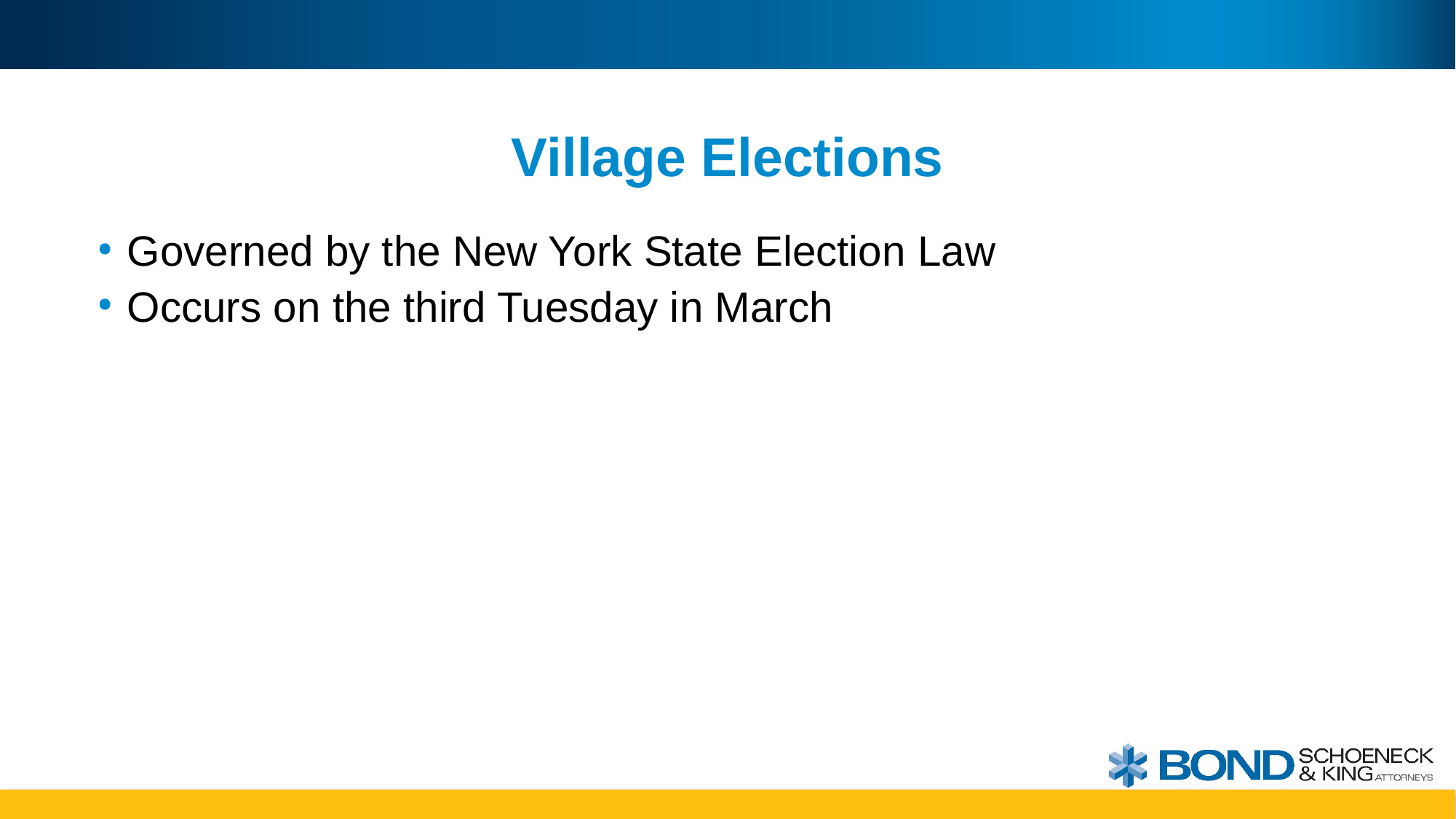

# Village Elections
Governed by the New York State Election Law
Occurs on the third Tuesday in March